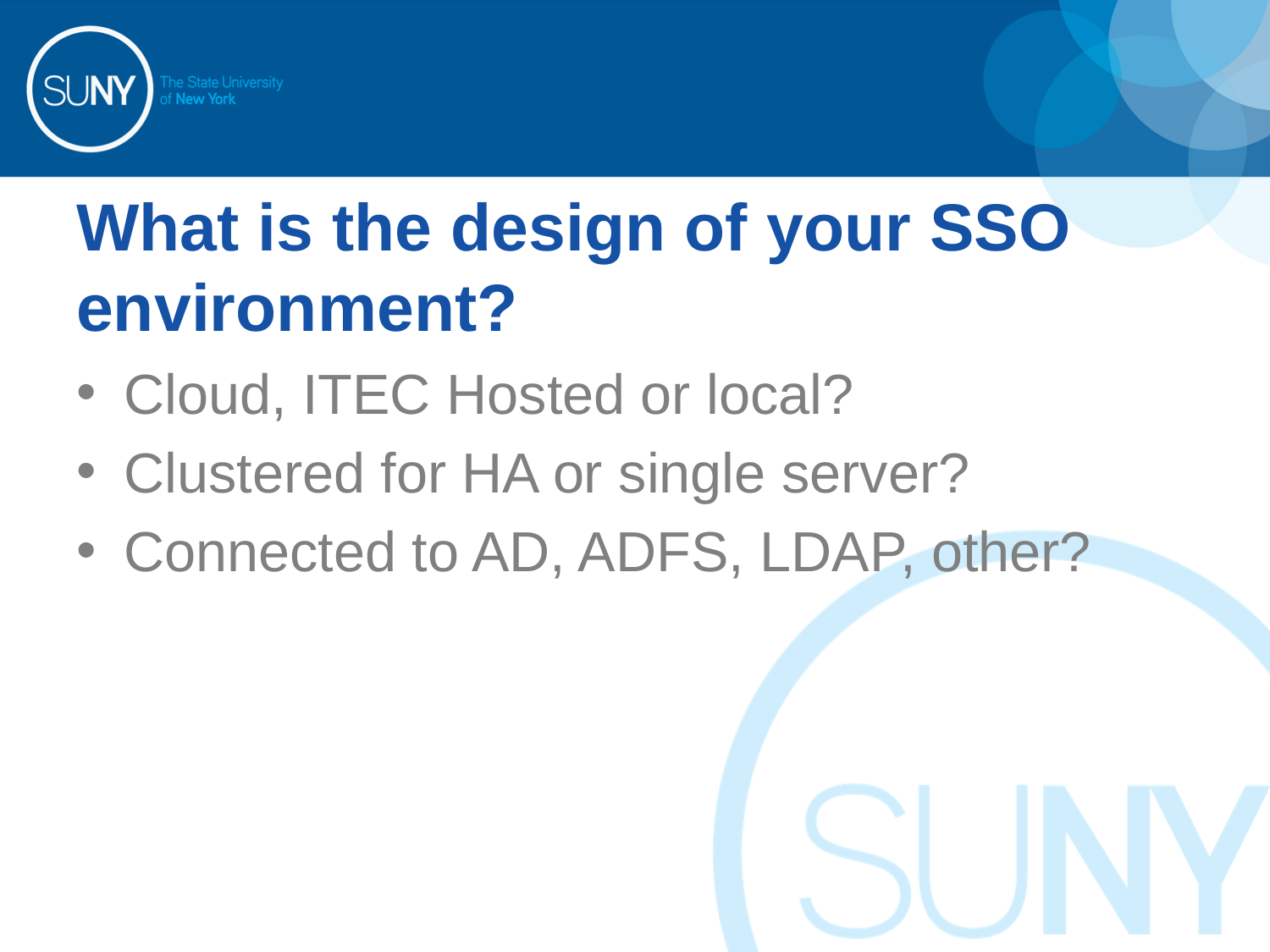

# What is the design of your SSO environment?
Cloud, ITEC Hosted or local?
Clustered for HA or single server?
Connected to AD, ADFS, LDAP, other?